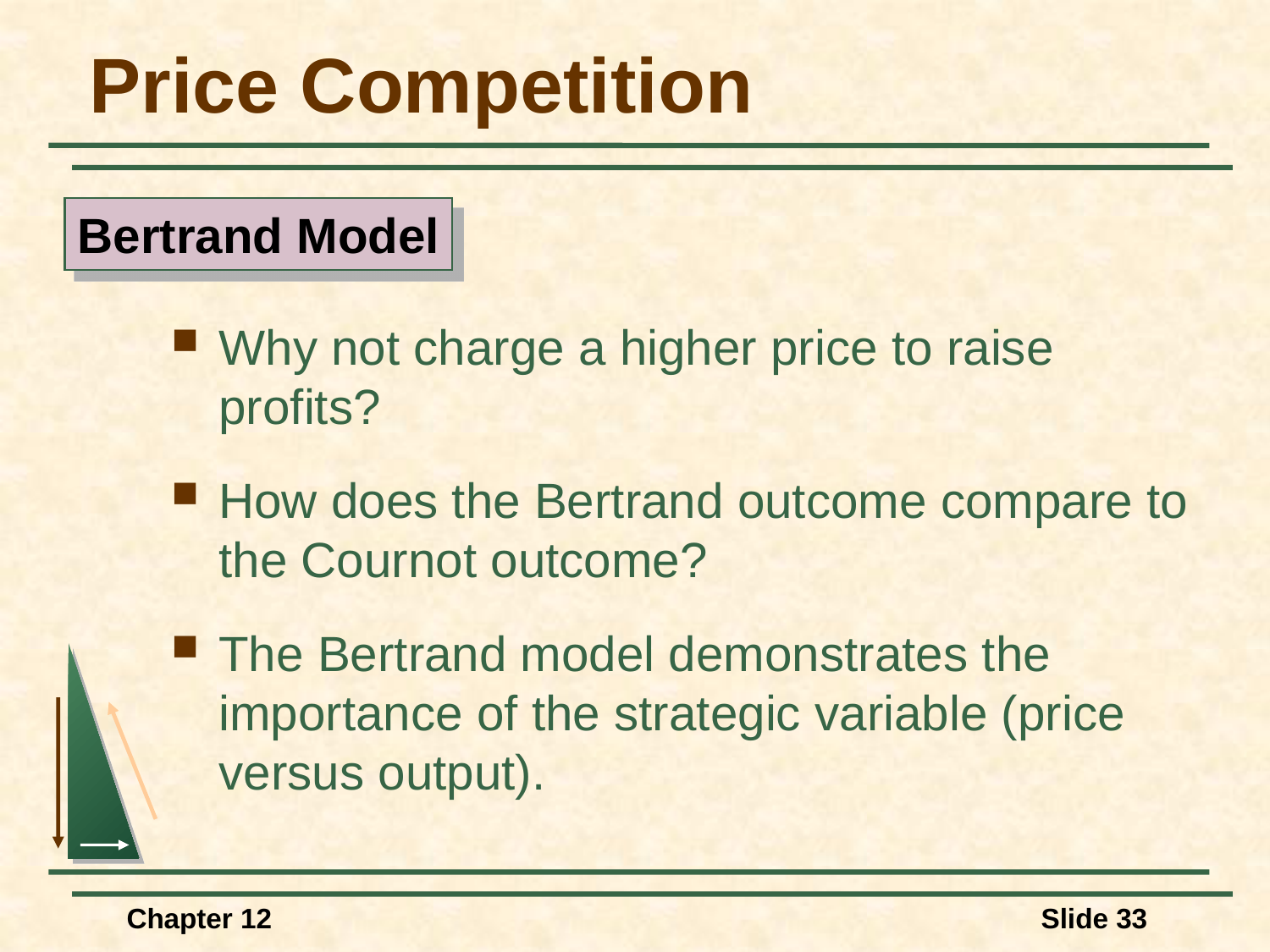

# Price Competition
Bertrand Model
Why not charge a higher price to raise profits?
How does the Bertrand outcome compare to the Cournot outcome?
The Bertrand model demonstrates the importance of the strategic variable (price versus output).

Chapter 12
Slide 33